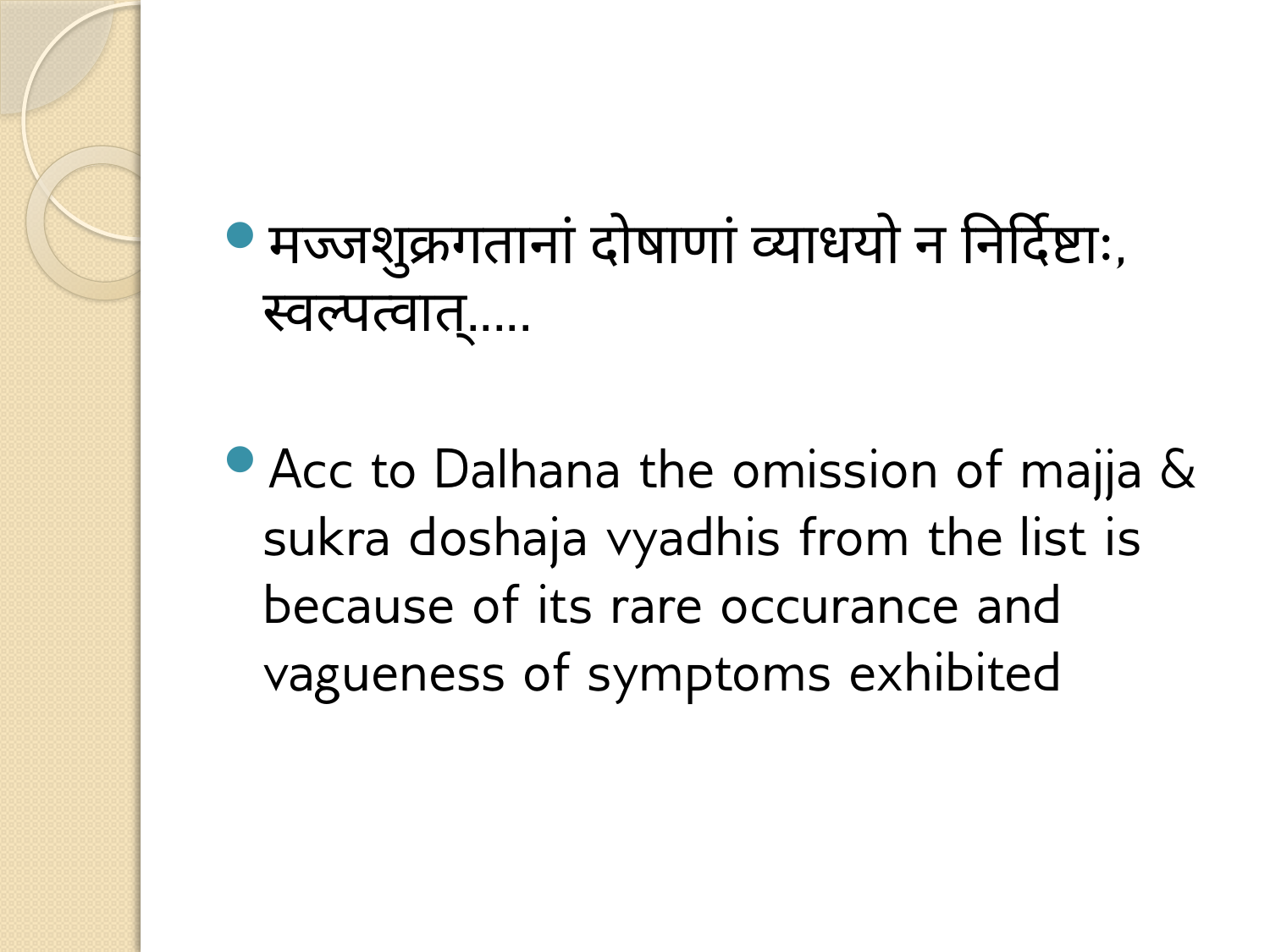

मज्जशुक्रगतानां दोषाणां व्याधयो न निर्दिष्टाः, स्वल्पत्वात्.....

Acc to Dalhana the omission of majja & sukra doshaja vyadhis from the list is because of its rare occurance and vagueness of symptoms exhibited